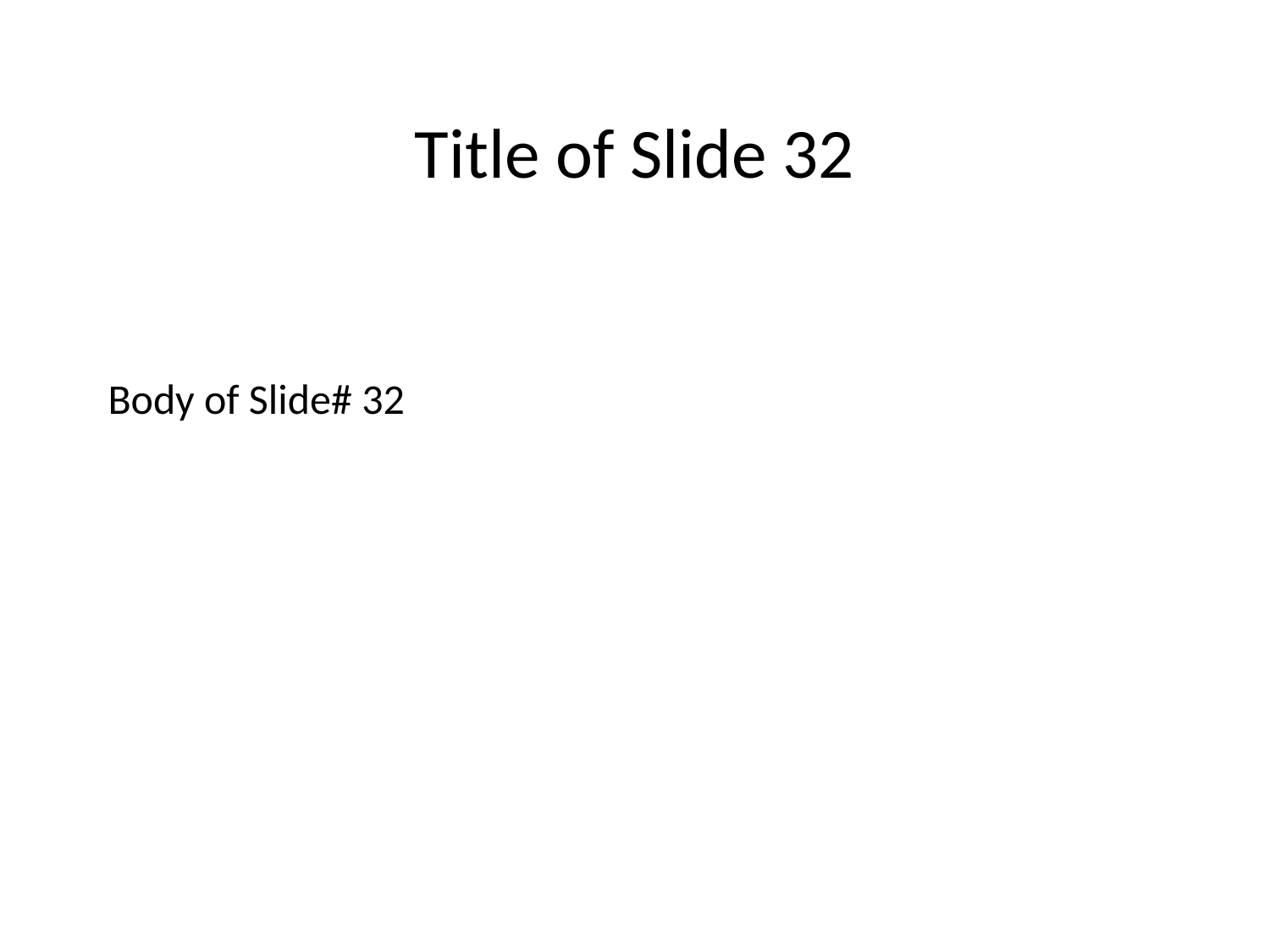

Title of Slide 32
# Body of Slide# 32